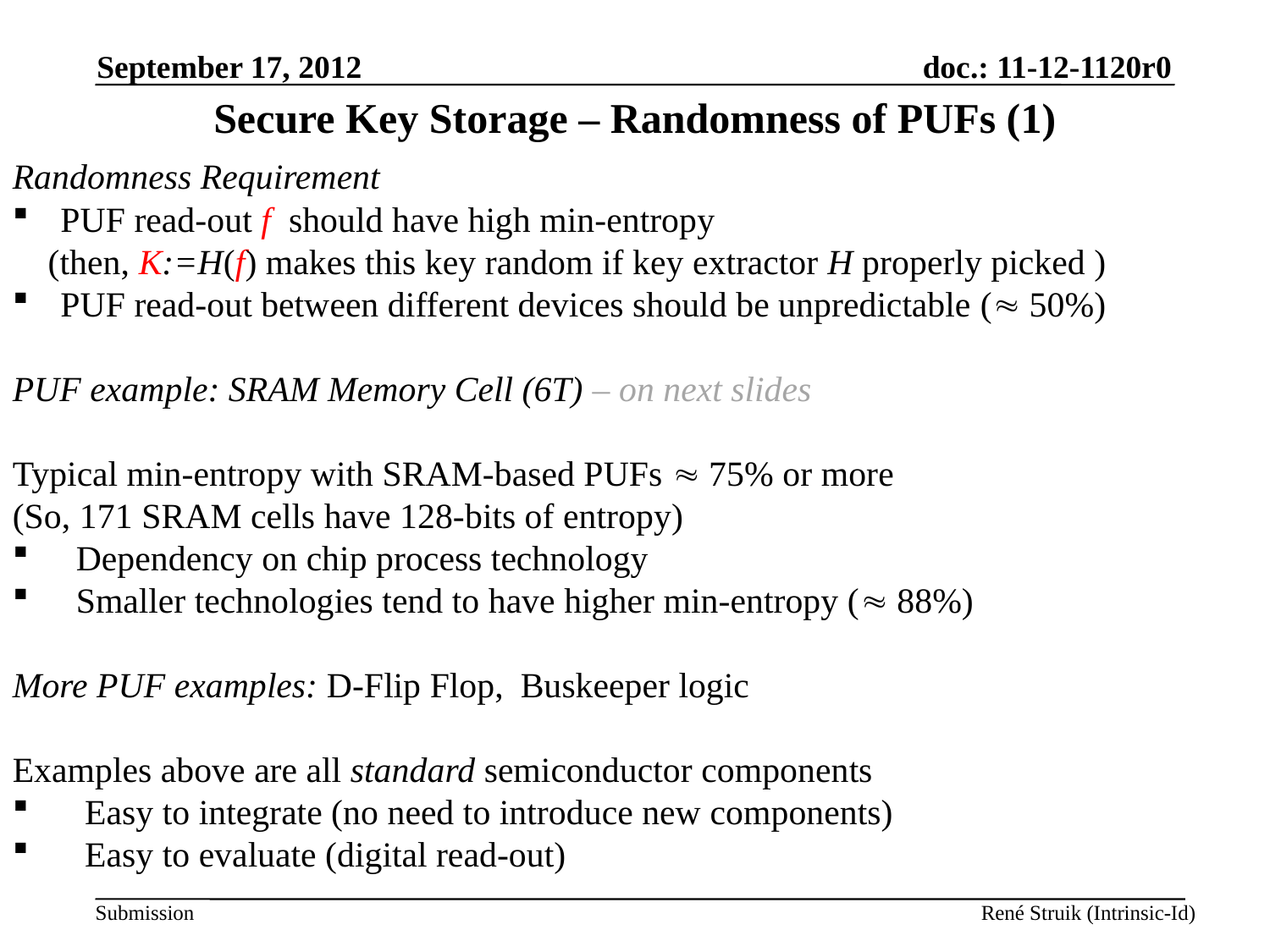

September 17, 2012
Secure Key Storage – Randomness of PUFs (1)

Randomness Requirement
  PUF read-out f  should have high min-entropy
    (then, K:=H(f) makes this key random if key extractor H properly picked )
  PUF read-out between different devices should be unpredictable (≈ 50%)

PUF example: SRAM Memory Cell (6T) – on next slides

Typical min-entropy with SRAM-based PUFs ≈ 75% or more
(So, 171 SRAM cells have 128-bits of entropy)
Dependency on chip process technology
Smaller technologies tend to have higher min-entropy (≈ 88%)

More PUF examples: D-Flip Flop,	Buskeeper logic

Examples above are all standard semiconductor components
 Easy to integrate (no need to introduce new components)
 Easy to evaluate (digital read-out)

René Struik (Intrinsic-Id)